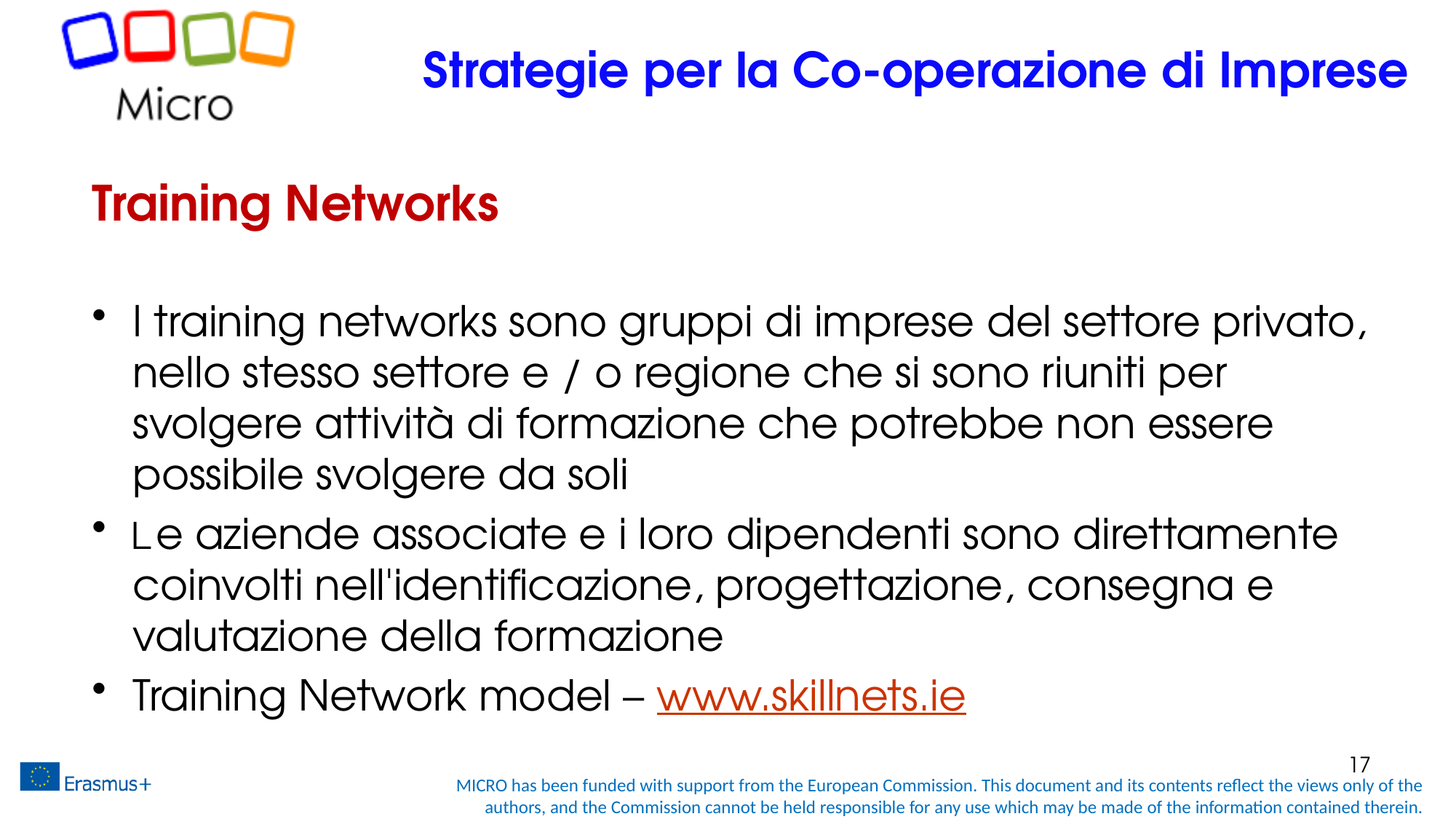

Strategie per la Co-operazione di Imprese
# Training Networks
I training networks sono gruppi di imprese del settore privato, nello stesso settore e / o regione che si sono riuniti per svolgere attività di formazione che potrebbe non essere possibile svolgere da soli
Le aziende associate e i loro dipendenti sono direttamente coinvolti nell'identificazione, progettazione, consegna e valutazione della formazione
Training Network model – www.skillnets.ie

17